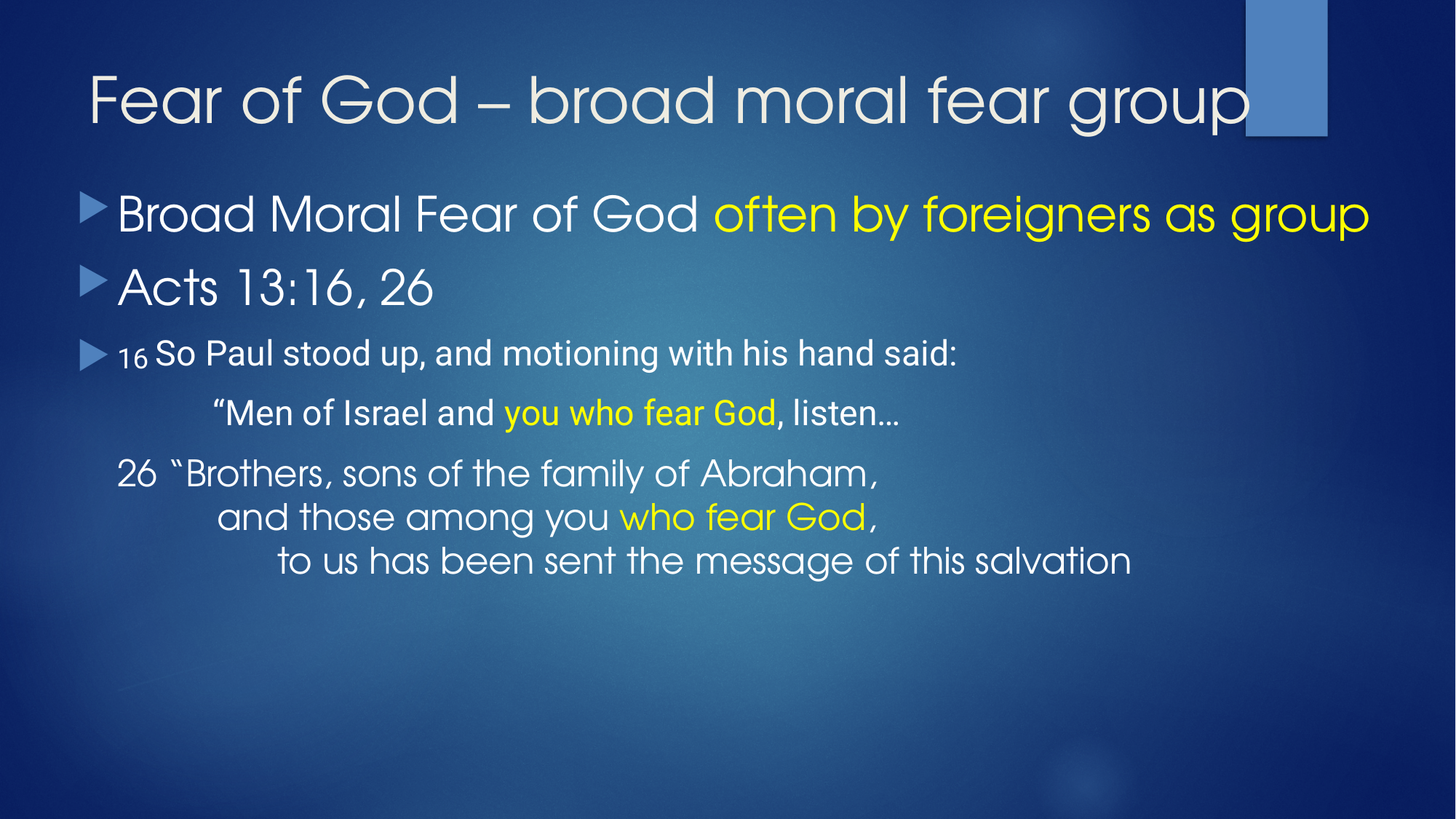

# Fear of God – broad moral fear group
Broad Moral Fear of God often by foreigners as group
Acts 13:16, 26
16 So Paul stood up, and motioning with his hand said:
           “Men of Israel and you who fear God, listen…
26 “Brothers, sons of the family of Abraham,
          and those among you who fear God,
                to us has been sent the message of this salvation